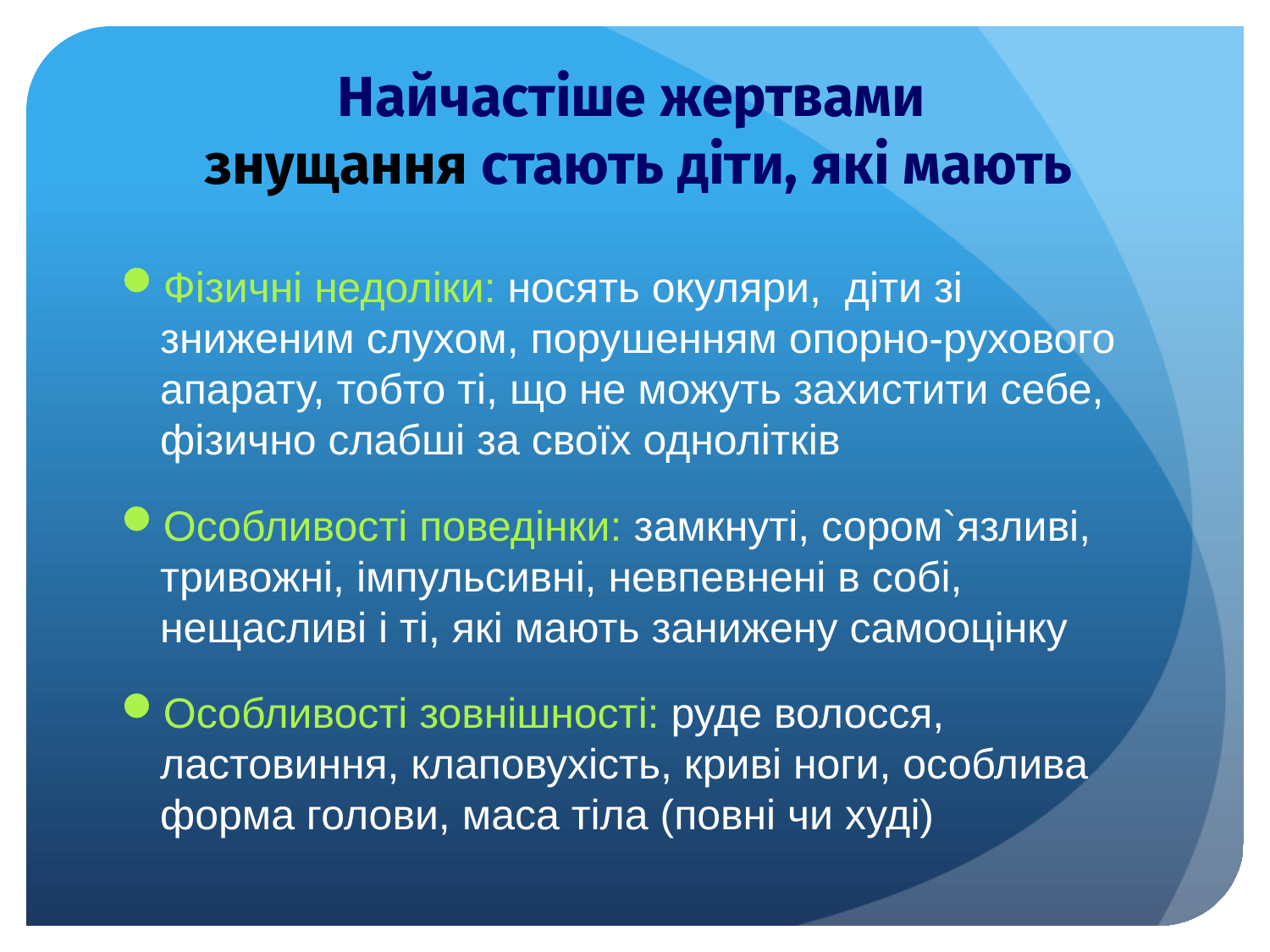

Найчастіше жертвами
знущання стають діти, які мають
Фізичні недоліки: носять окуляри,  діти зі зниженим слухом, порушенням опорно-рухового апарату, тобто ті, що не можуть захистити себе, фізично слабші за своїх однолітків
Особливості поведінки: замкнуті, сором`язливі, тривожні, імпульсивні, невпевнені в собі, нещасливі і ті, які мають занижену самооцінку
Особливості зовнішності: руде волосся, ластовиння, клаповухість, криві ноги, особлива форма голови, маса тіла (повні чи худі)